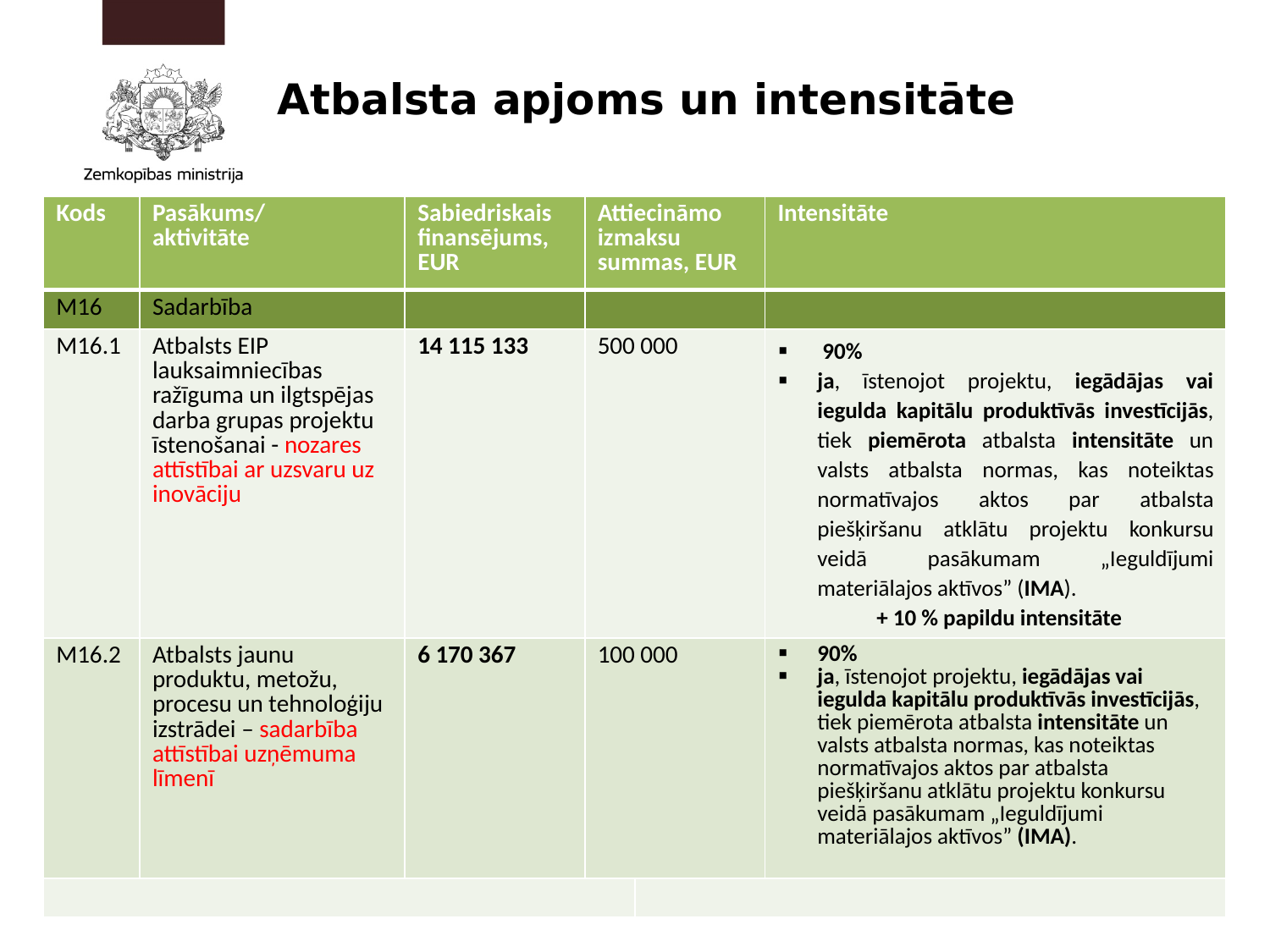

# Atbalsta apjoms un intensitāte
| Kods | Pasākums/ aktivitāte | Sabiedriskais finansējums, EUR | Attiecināmo izmaksu summas, EUR |  | Intensitāte |
| --- | --- | --- | --- | --- | --- |
| M16 | Sadarbība |  |  |  |  |
| M16.1 | Atbalsts EIP lauksaimniecības ražīguma un ilgtspējas darba grupas projektu īstenošanai - nozares attīstībai ar uzsvaru uz inovāciju | 14 115 133 | 500 000 |  | 90% ja, īstenojot projektu, iegādājas vai iegulda kapitālu produktīvās investīcijās, tiek piemērota atbalsta intensitāte un valsts atbalsta normas, kas noteiktas normatīvajos aktos par atbalsta piešķiršanu atklātu projektu konkursu veidā pasākumam „Ieguldījumi materiālajos aktīvos” (IMA). + 10 % papildu intensitāte |
| M16.2 | Atbalsts jaunu produktu, metožu, procesu un tehnoloģiju izstrādei – sadarbība attīstībai uzņēmuma līmenī | 6 170 367 | 100 000 |  | 90% ja, īstenojot projektu, iegādājas vai iegulda kapitālu produktīvās investīcijās, tiek piemērota atbalsta intensitāte un valsts atbalsta normas, kas noteiktas normatīvajos aktos par atbalsta piešķiršanu atklātu projektu konkursu veidā pasākumam „Ieguldījumi materiālajos aktīvos” (IMA). |
|  |  |  |  |  |  |
7